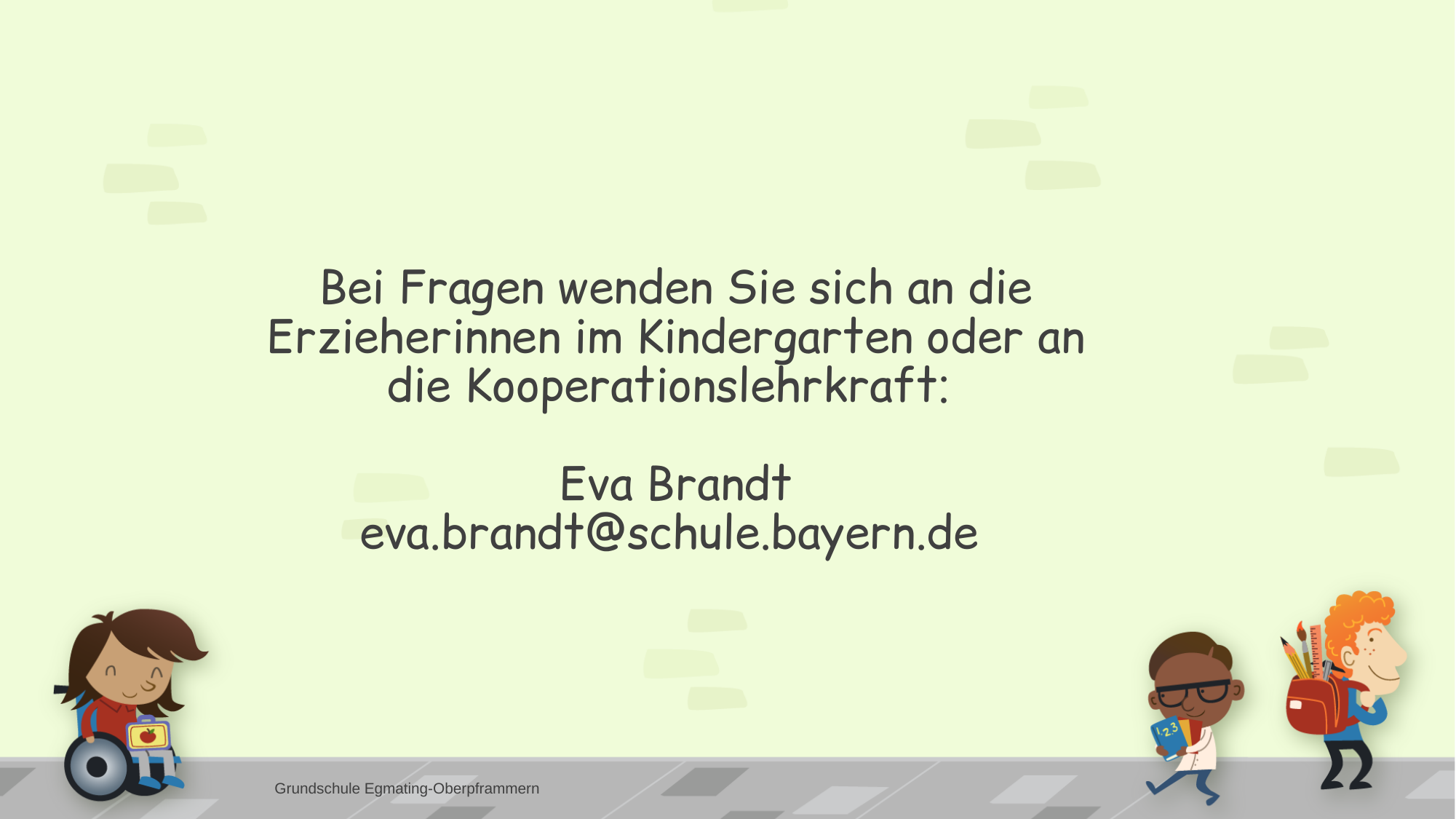

# Bei Fragen wenden Sie sich an die Erzieherinnen im Kindergarten oder an die Kooperationslehrkraft: Eva Brandt eva.brandt@schule.bayern.de
Grundschule Egmating-Oberpframmern